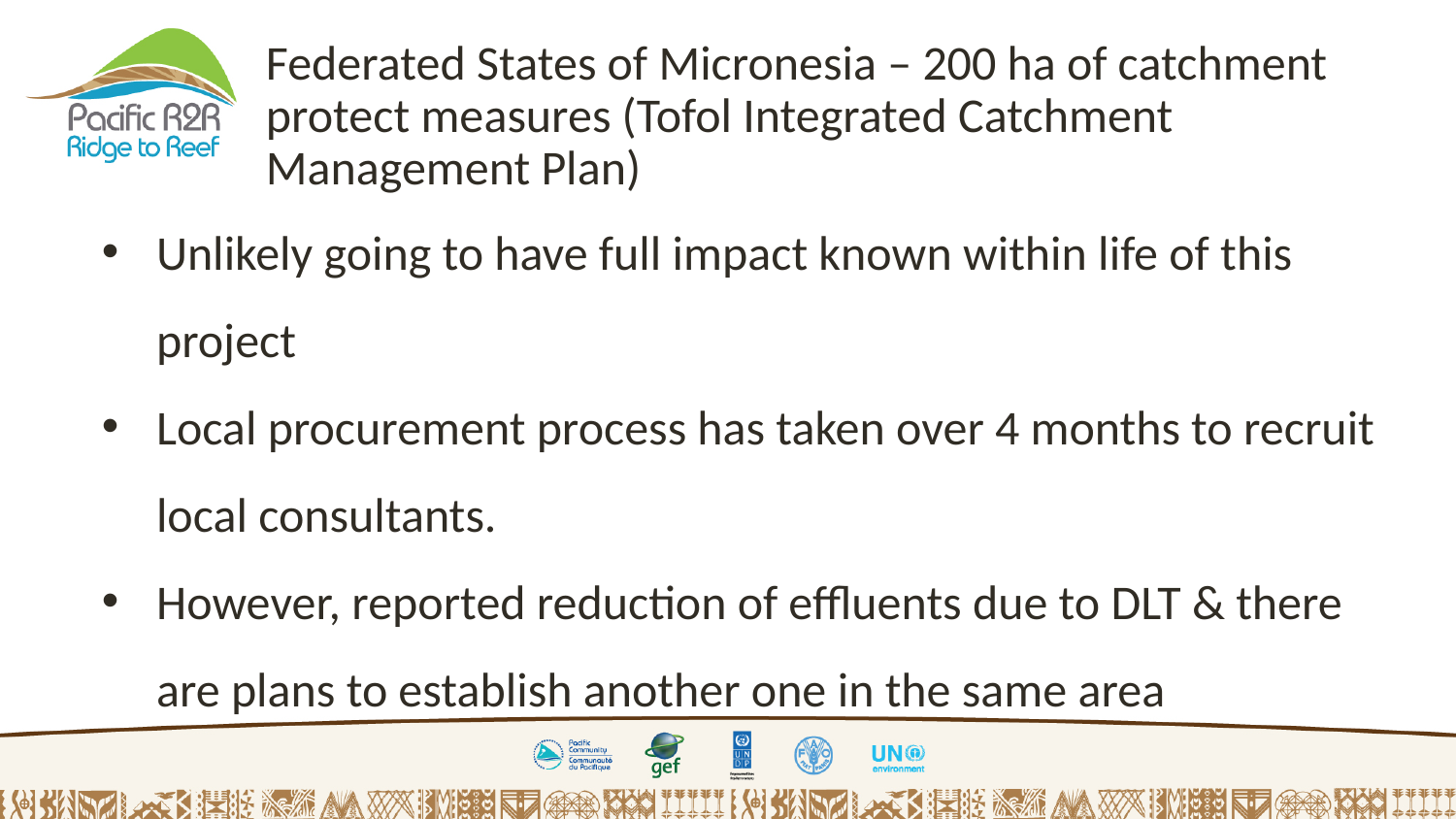

Federated States of Micronesia – 200 ha of catchment protect measures (Tofol Integrated Catchment Management Plan)
Unlikely going to have full impact known within life of this project
Local procurement process has taken over 4 months to recruit local consultants.
However, reported reduction of effluents due to DLT & there are plans to establish another one in the same area